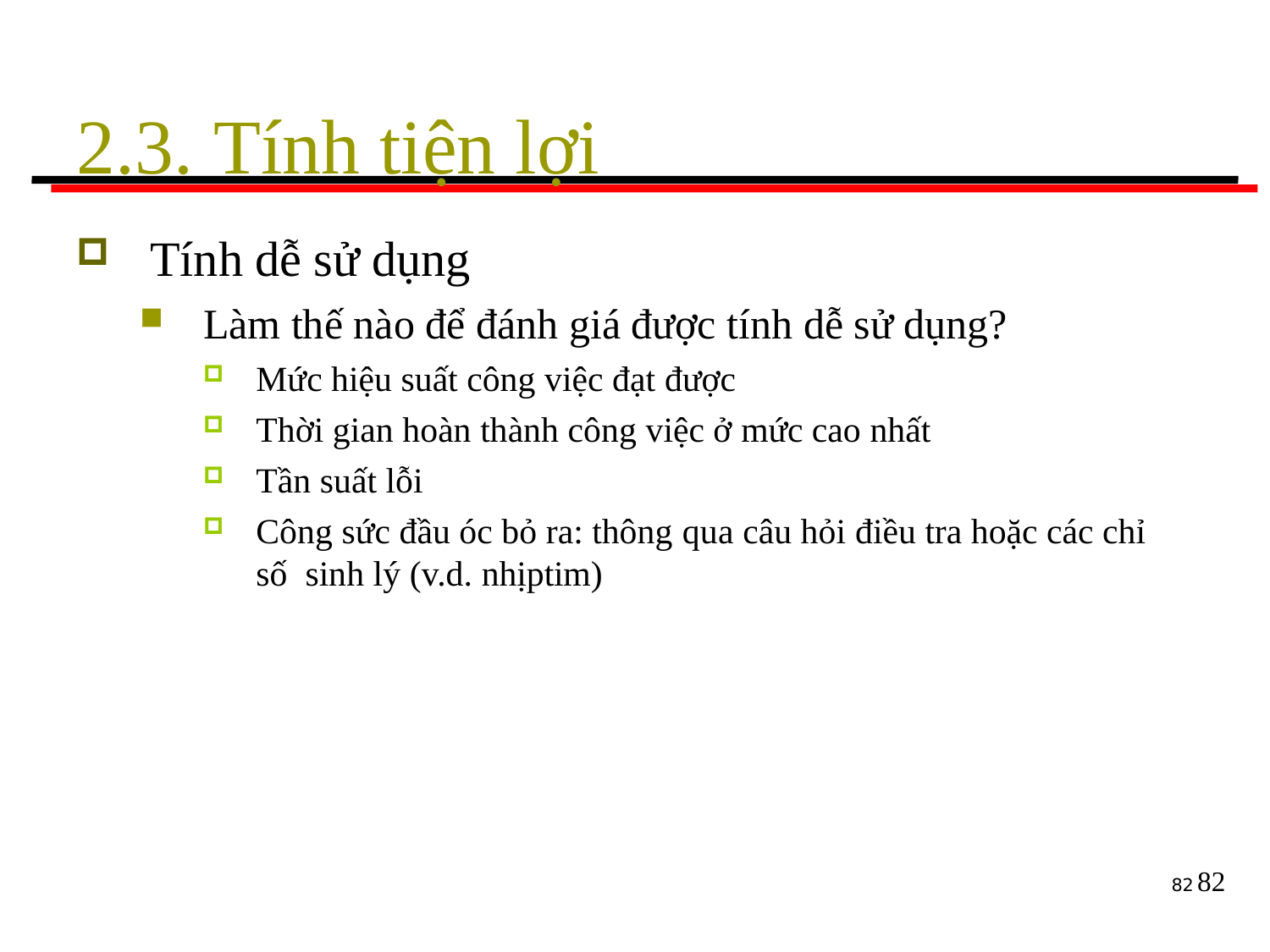

# 2.3. Tính tiện lợi
Tính dễ sử dụng
Làm thế nào để đánh giá được tính dễ sử dụng?
Mức hiệu suất công việc đạt được
Thời gian hoàn thành công việc ở mức cao nhất
Tần suất lỗi
Công sức đầu óc bỏ ra: thông qua câu hỏi điều tra hoặc các chỉ số  sinh lý (v.d. nhịptim)
82
82